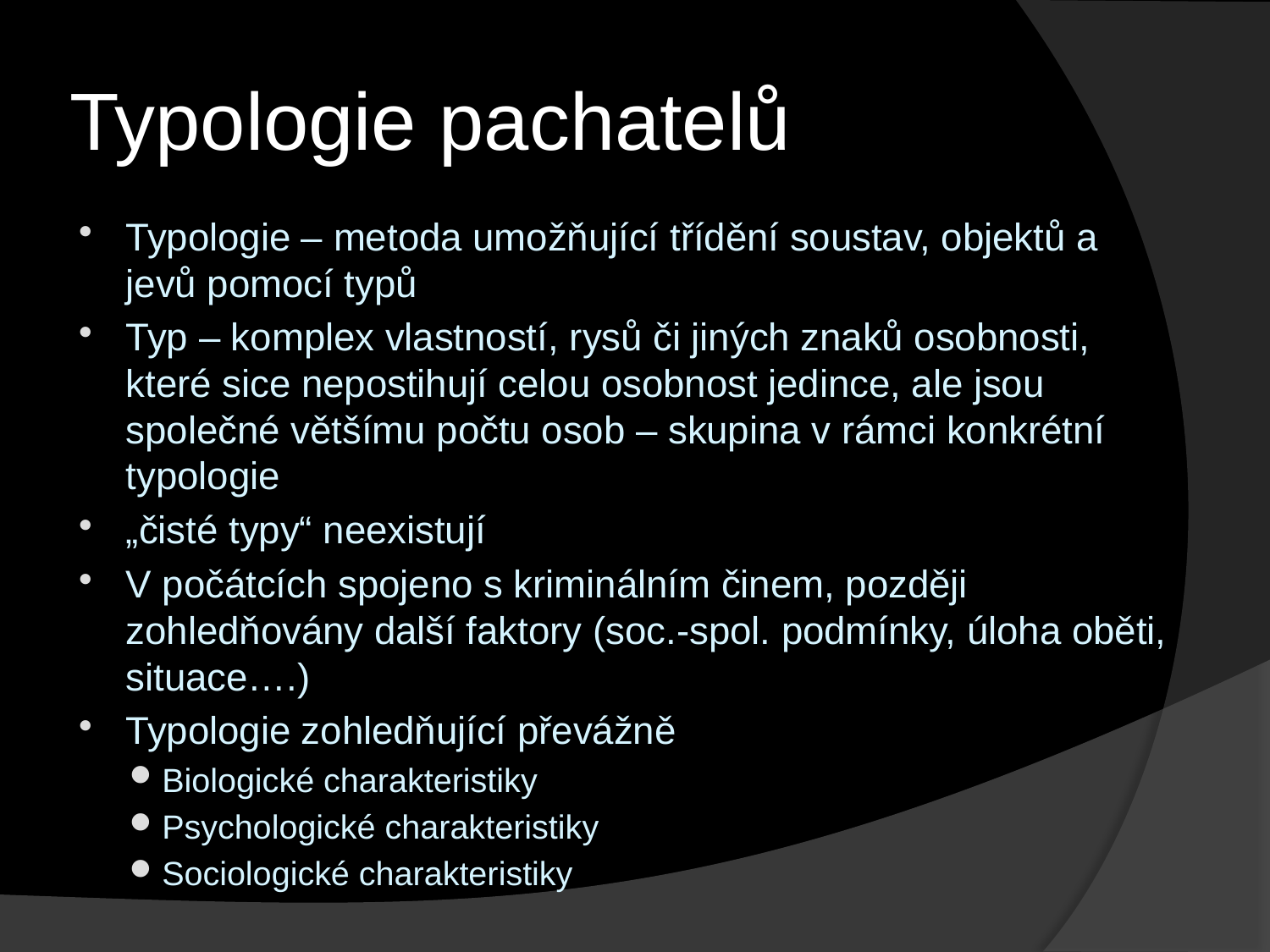

# Typologie pachatelů
Typologie – metoda umožňující třídění soustav, objektů a jevů pomocí typů
Typ – komplex vlastností, rysů či jiných znaků osobnosti, které sice nepostihují celou osobnost jedince, ale jsou společné většímu počtu osob – skupina v rámci konkrétní typologie
„čisté typy“ neexistují
V počátcích spojeno s kriminálním činem, později zohledňovány další faktory (soc.-spol. podmínky, úloha oběti, situace….)
Typologie zohledňující převážně
Biologické charakteristiky
Psychologické charakteristiky
Sociologické charakteristiky